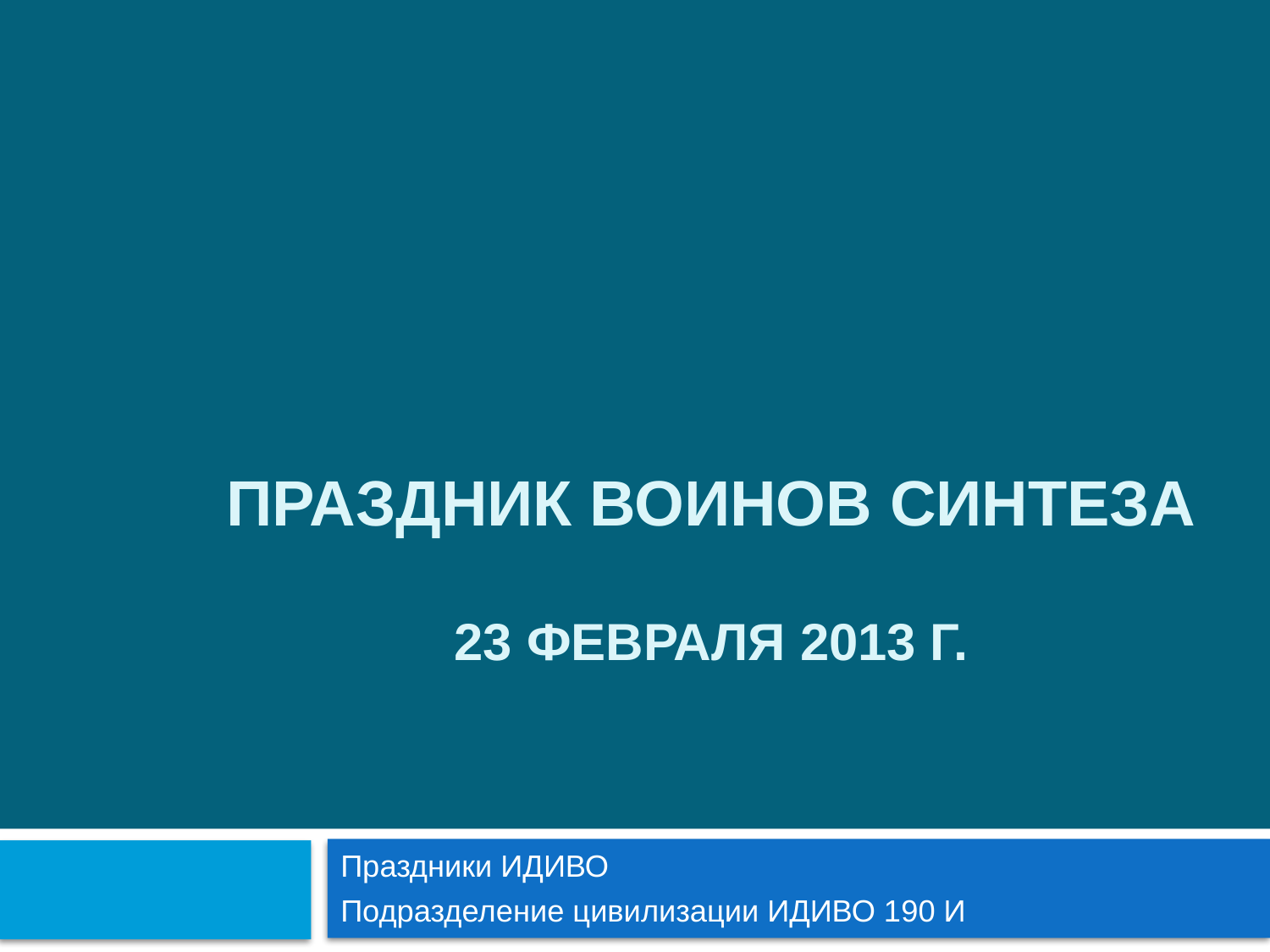

# ПРАЗДНИК ВОИНОВ СИНТЕЗА 23 ФЕВРАЛЯ 2013 г.
Праздники ИДИВО
Подразделение цивилизации ИДИВО 190 И